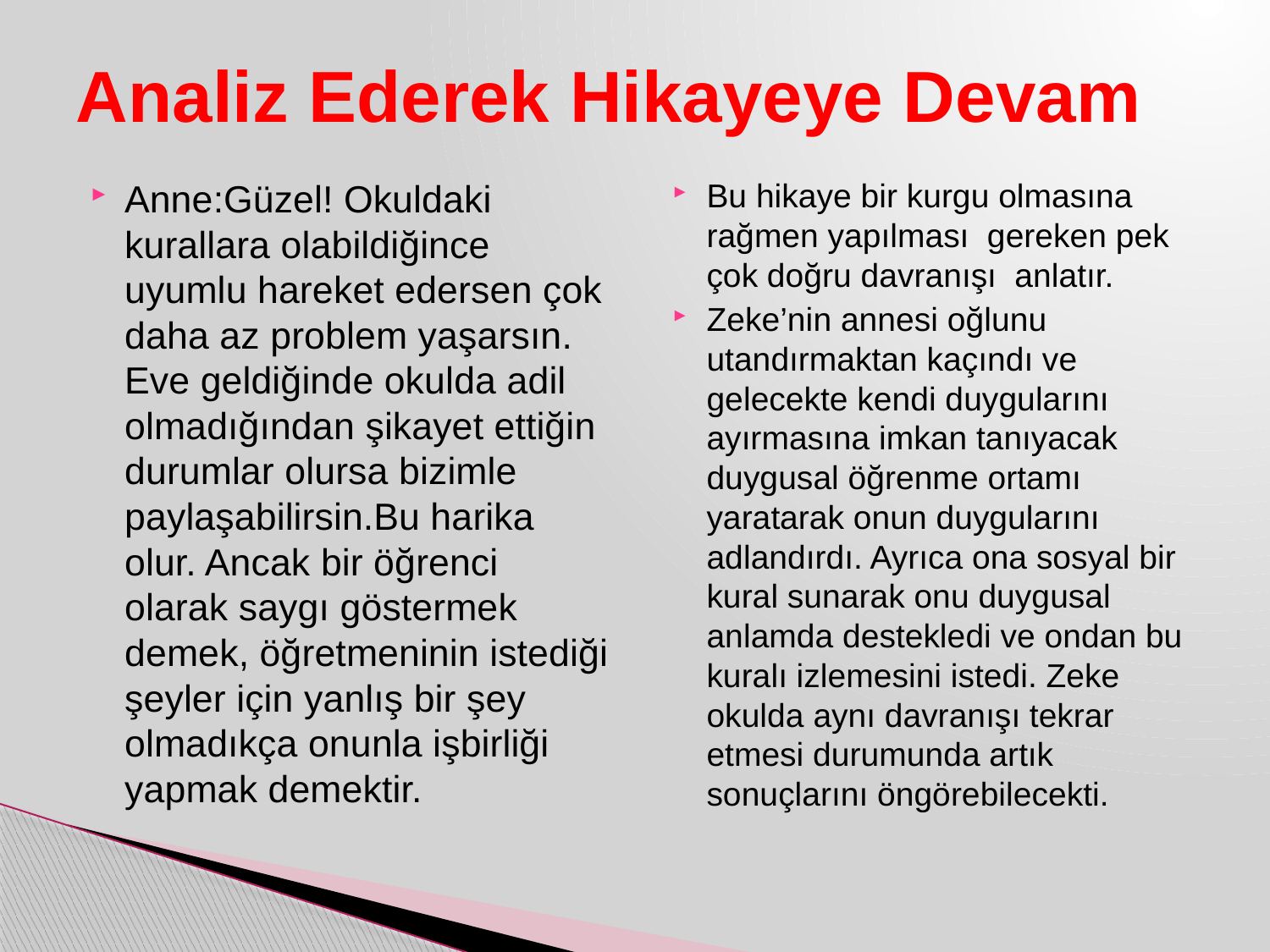

# Analiz Ederek Hikayeye Devam
Anne:Güzel! Okuldaki kurallara olabildiğince uyumlu hareket edersen çok daha az problem yaşarsın. Eve geldiğinde okulda adil olmadığından şikayet ettiğin durumlar olursa bizimle paylaşabilirsin.Bu harika olur. Ancak bir öğrenci olarak saygı göstermek demek, öğretmeninin istediği şeyler için yanlış bir şey olmadıkça onunla işbirliği yapmak demektir.
Bu hikaye bir kurgu olmasına rağmen yapılması  gereken pek çok doğru davranışı  anlatır.
Zeke’nin annesi oğlunu utandırmaktan kaçındı ve gelecekte kendi duygularını ayırmasına imkan tanıyacak duygusal öğrenme ortamı yaratarak onun duygularını adlandırdı. Ayrıca ona sosyal bir kural sunarak onu duygusal anlamda destekledi ve ondan bu kuralı izlemesini istedi. Zeke okulda aynı davranışı tekrar etmesi durumunda artık sonuçlarını öngörebilecekti.